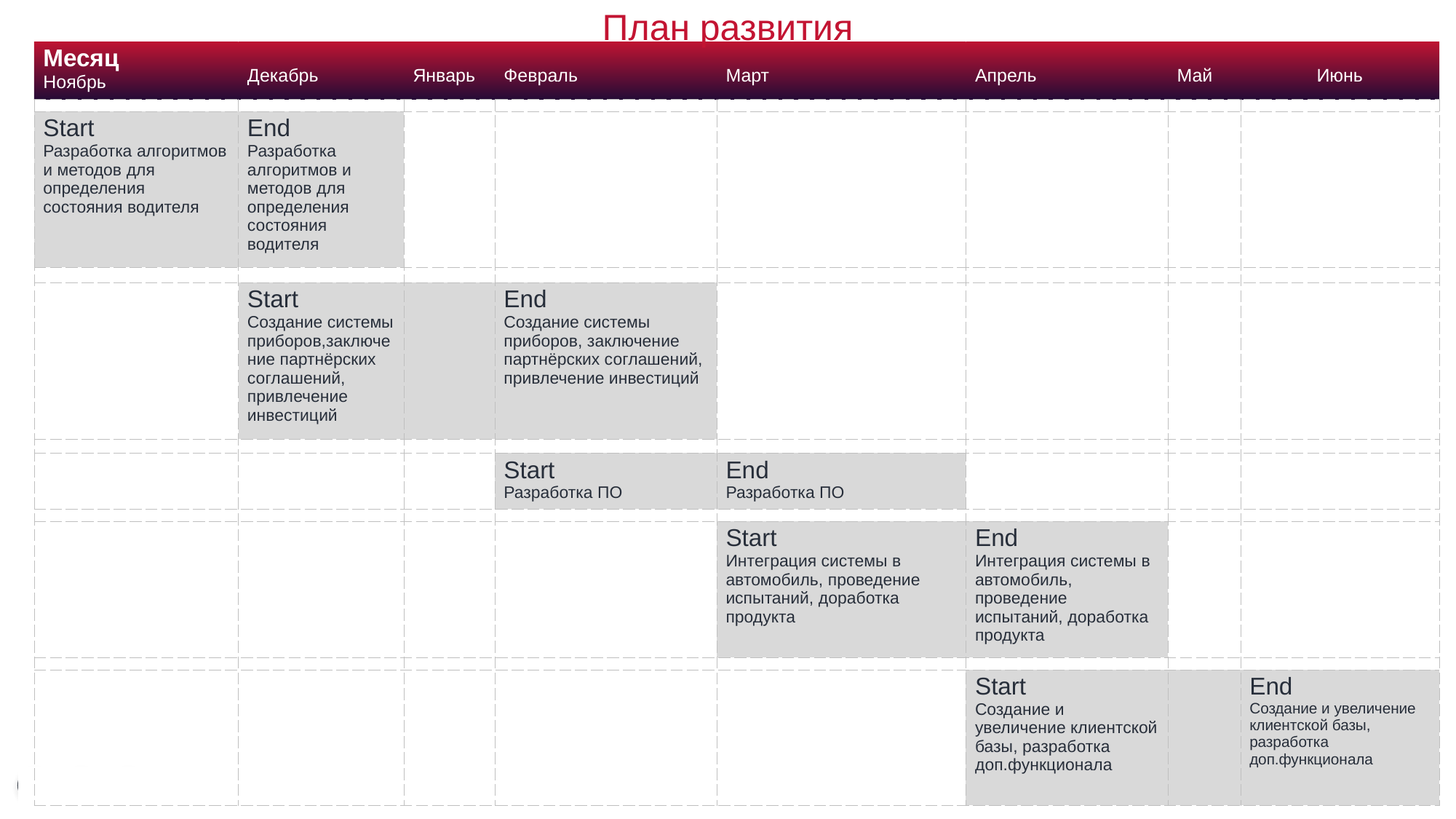

План развития
| Месяц Ноябрь | Декабрь | Январь | Февраль | Март | Апрель | Май | Июнь |
| --- | --- | --- | --- | --- | --- | --- | --- |
|  |  |  |  |  |  |  |  |
| Start Разработка алгоритмов и методов для определения состояния водителя | End Разработка алгоритмов и методов для определения состояния водителя |  |  |  |  |  |  |
|  |  |  |  |  |  |  |  |
|  | Start Создание системы приборов,заключение партнёрских соглашений, привлечение инвестиций |  | End Создание системы приборов, заключение партнёрских соглашений, привлечение инвестиций |  |  |  |  |
|  |  |  |  |  |  |  |  |
|  |  |  | Start Разработка ПО | End Разработка ПО |  |  |  |
|  |  |  |  |  |  |  |  |
|  |  |  |  | Start Интеграция системы в автомобиль, проведение испытаний, доработка продукта | End Интеграция системы в автомобиль, проведение испытаний, доработка продукта |  |  |
|  |  |  |  |  |  |  |  |
|  |  |  |  |  | Start Создание и увеличение клиентской базы, разработка доп.функционала |  | End Создание и увеличение клиентской базы, разработка доп.функционала |